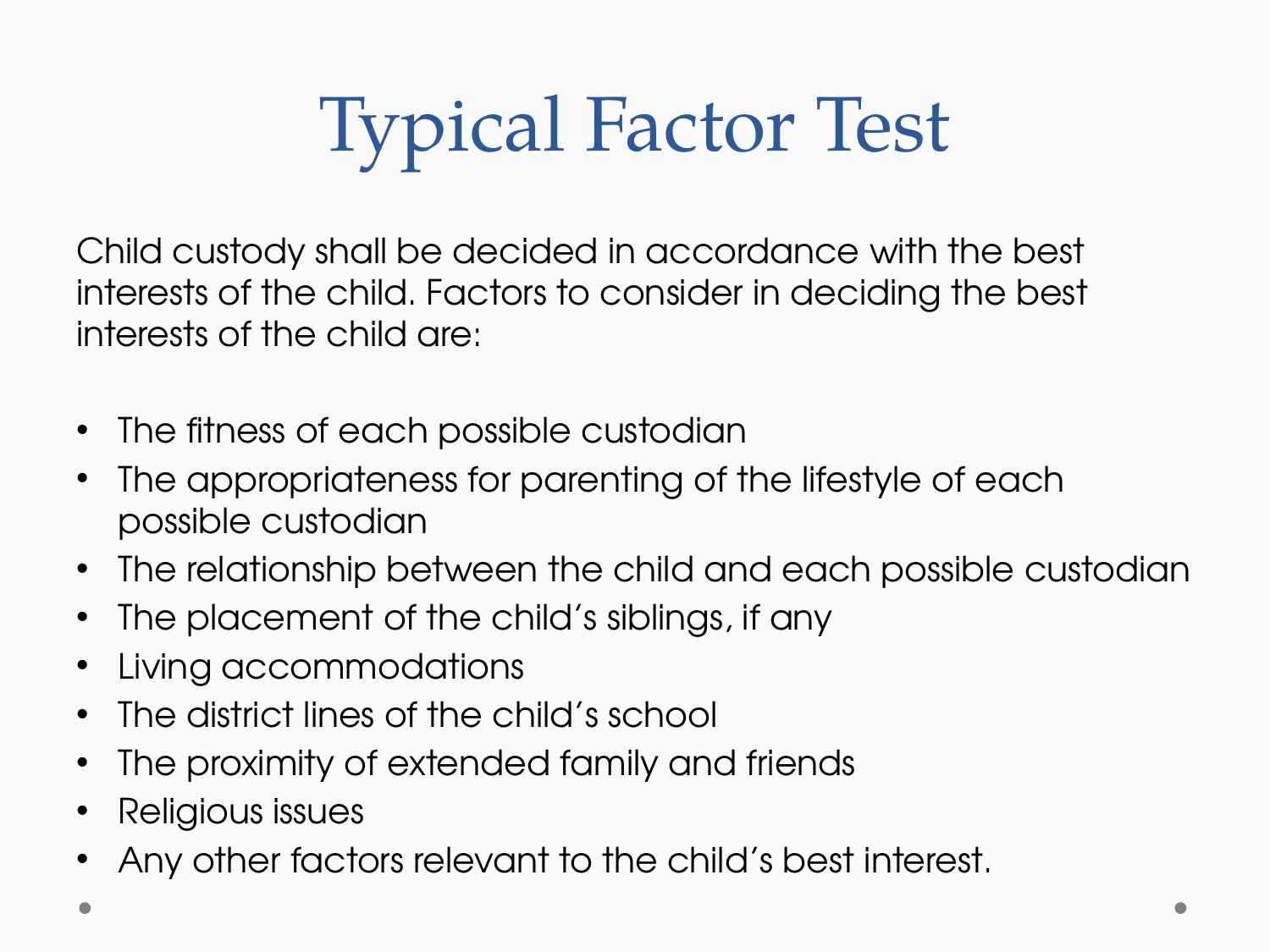

# Typical Factor Test
Child custody shall be decided in accordance with the best interests of the child. Factors to consider in deciding the best interests of the child are:

The fitness of each possible custodian
The appropriateness for parenting of the lifestyle of each possible custodian
The relationship between the child and each possible custodian
The placement of the child’s siblings, if any
Living accommodations
The district lines of the child’s school
The proximity of extended family and friends
Religious issues
Any other factors relevant to the child’s best interest.